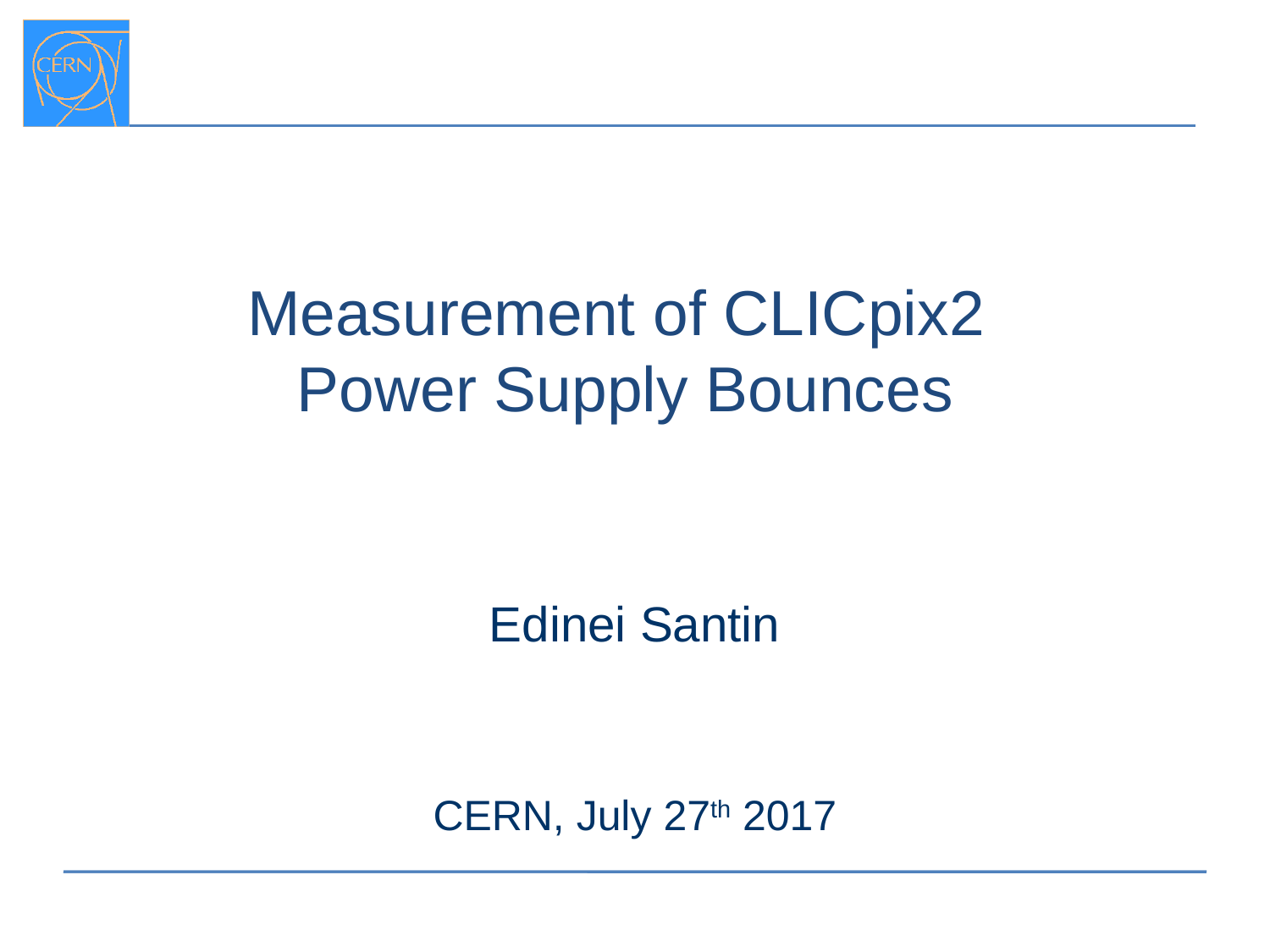

# Measurement of CLICpix2 Power Supply Bounces
Edinei Santin

CERN, July 27th 2017